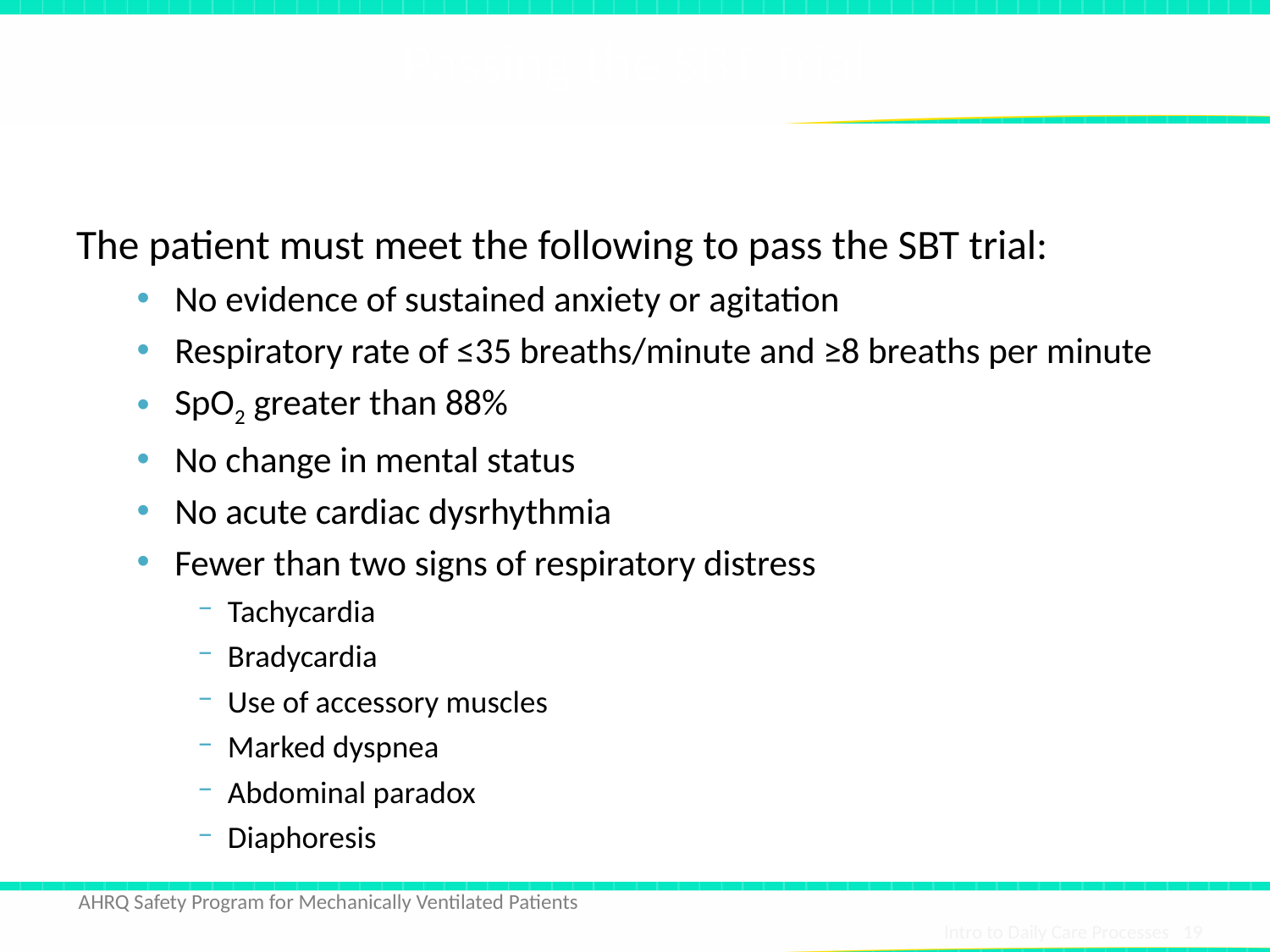

# Passing the SBT Trial
The patient must meet the following to pass the SBT trial:
No evidence of sustained anxiety or agitation
Respiratory rate of ≤35 breaths/minute and ≥8 breaths per minute
SpO2 greater than 88%
No change in mental status
No acute cardiac dysrhythmia
Fewer than two signs of respiratory distress
Tachycardia
Bradycardia
Use of accessory muscles
Marked dyspnea
Abdominal paradox
Diaphoresis